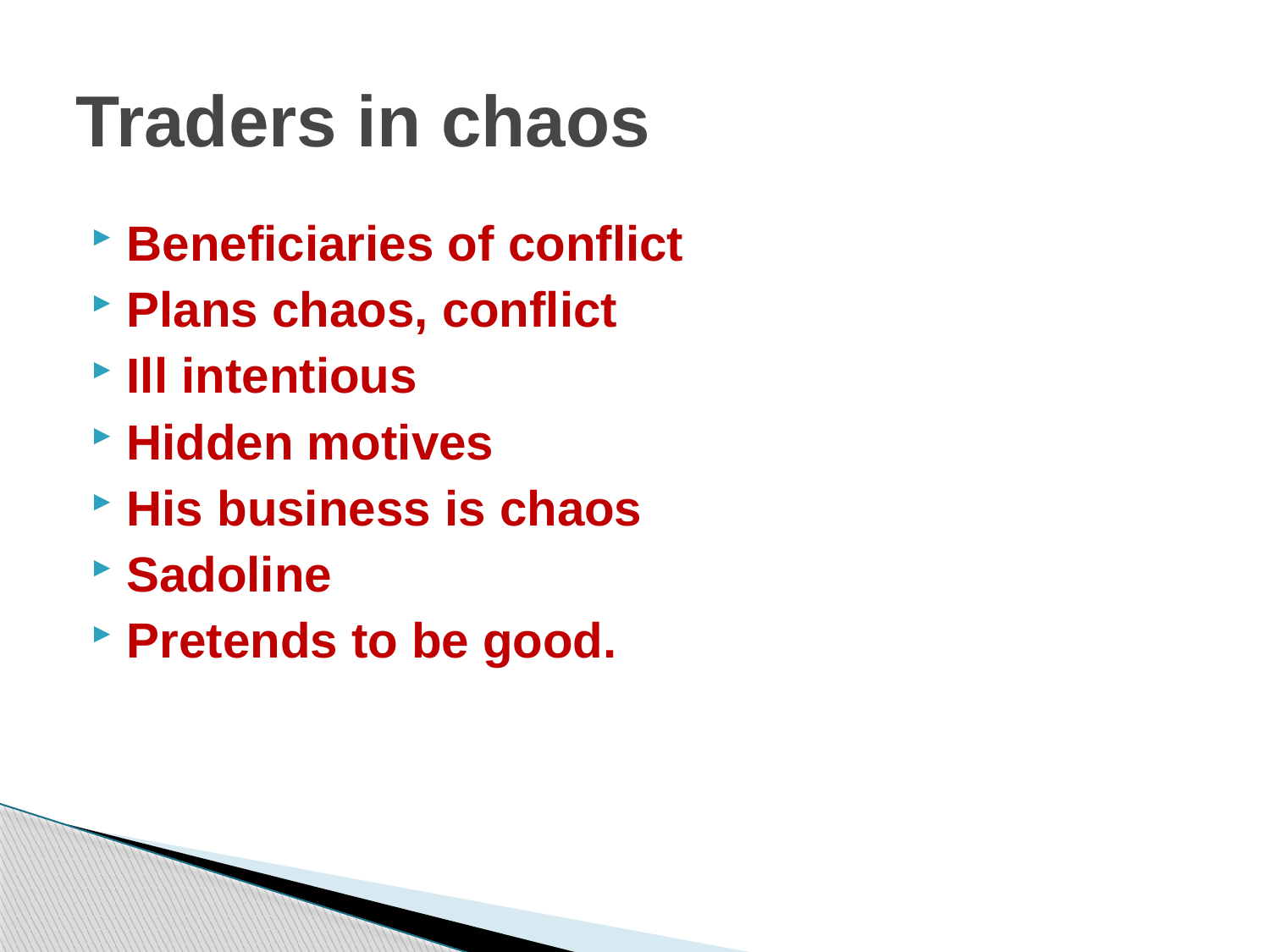

# Traders in chaos
Beneficiaries of conflict
Plans chaos, conflict
Ill intentious
Hidden motives
His business is chaos
Sadoline
Pretends to be good.